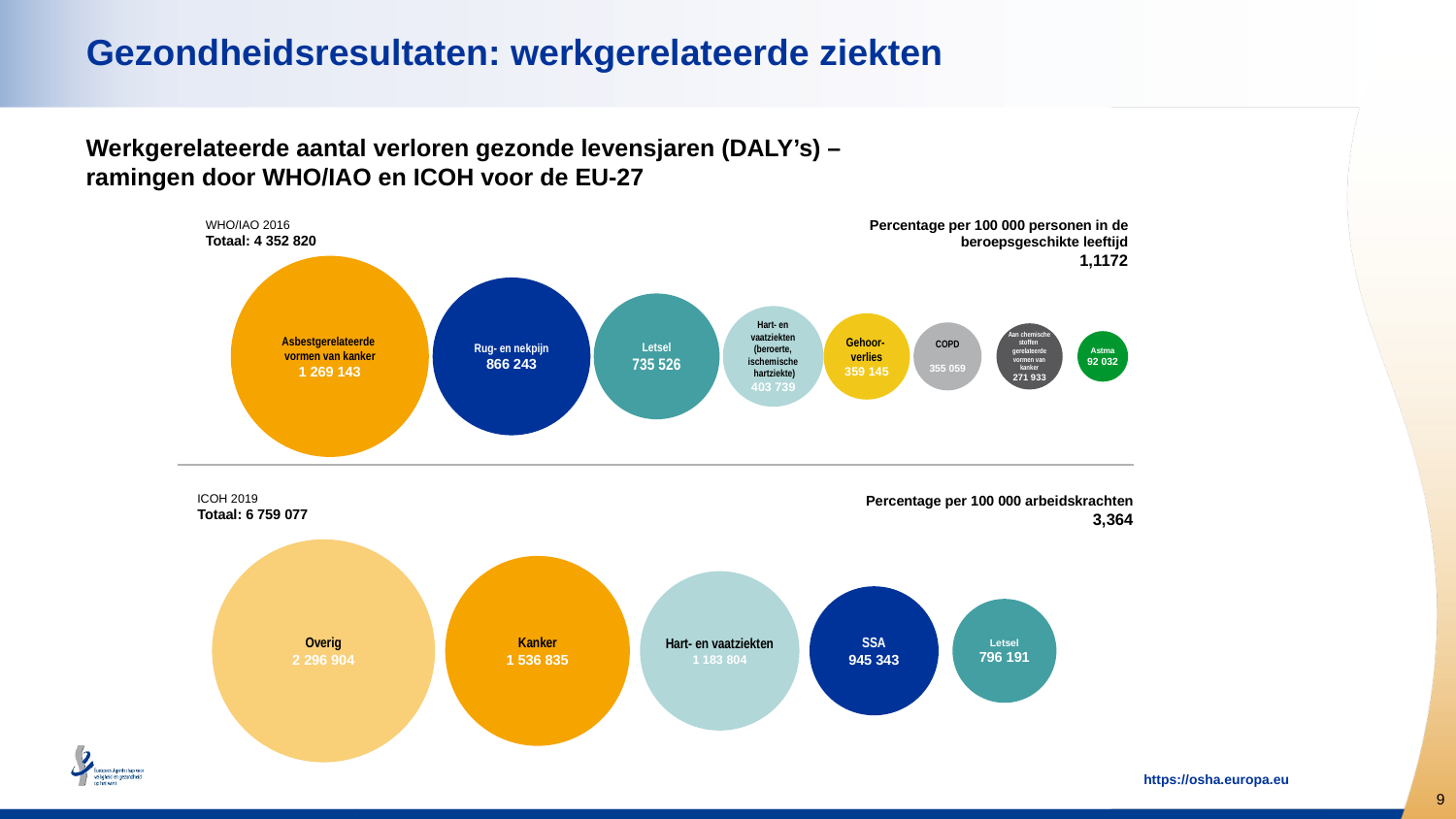

# Gezondheidsresultaten: werkgerelateerde ziekten
Werkgerelateerde aantal verloren gezonde levensjaren (DALY’s) – ramingen door WHO/IAO en ICOH voor de EU-27
Percentage per 100 000 personen in de beroepsgeschikte leeftijd
1,1172
WHO/IAO 2016
Totaal: 4 352 820
Asbestgerelateerde
vormen van kanker
1 269 143
Rug- en nekpijn
866 243
Letsel
735 526
Hart- en vaatziekten
(beroerte, ischemische
 hartziekte)
403 739
Gehoor-
verlies
359 145
COPD

355 059
Aan chemische stoffen
gerelateerde vormen van kanker
271 933
Astma
92 032
Percentage per 100 000 arbeidskrachten
3,364
ICOH 2019
Totaal: 6 759 077
Overig
2 296 904
Kanker
1 536 835
Hart- en vaatziekten
1 183 804
SSA
945 343
Letsel
796 191